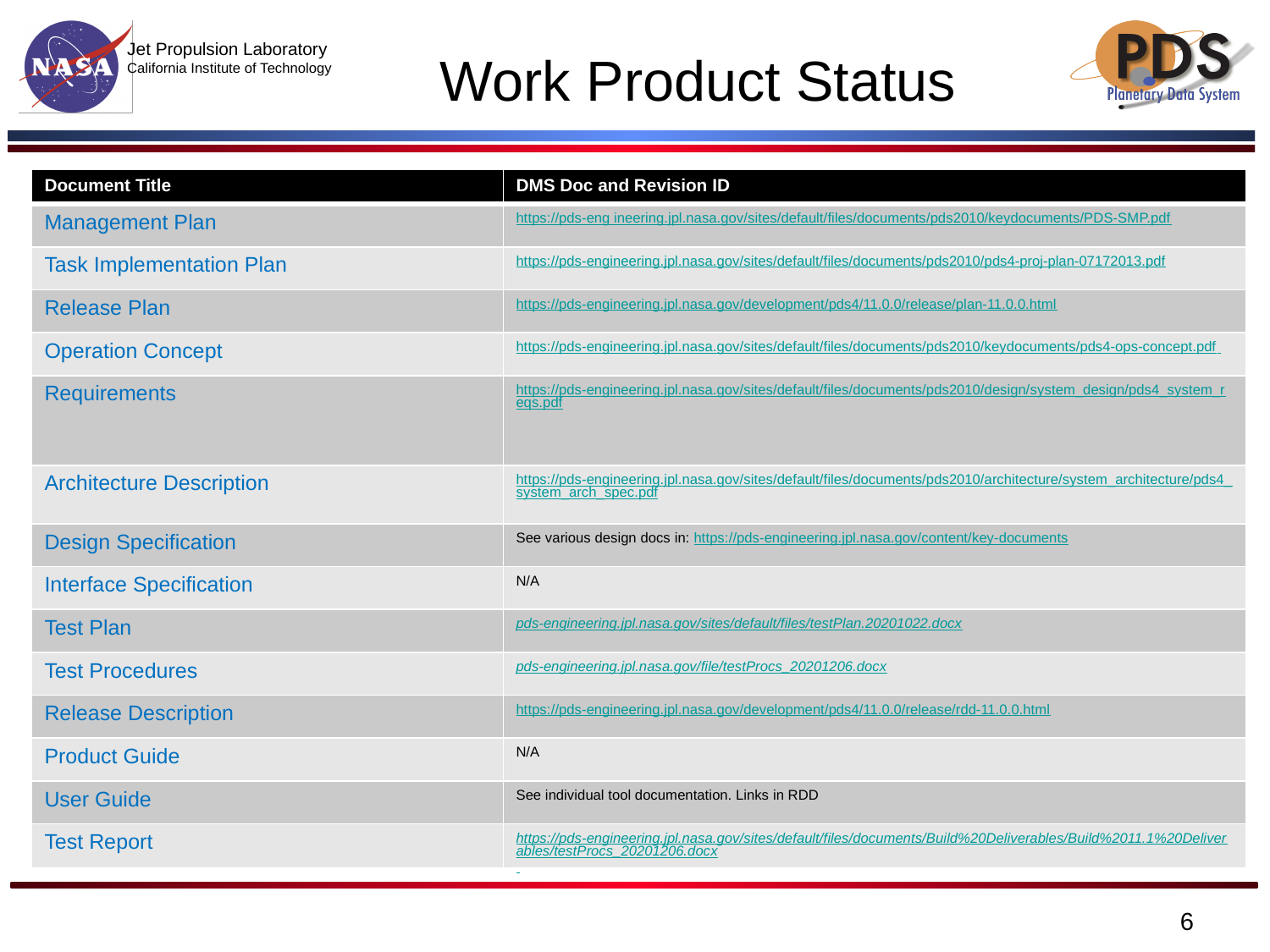

# Work Product Status
| Document Title | DMS Doc and Revision ID |
| --- | --- |
| Management Plan | https://pds-eng ineering.jpl.nasa.gov/sites/default/files/documents/pds2010/keydocuments/PDS-SMP.pdf |
| Task Implementation Plan | https://pds-engineering.jpl.nasa.gov/sites/default/files/documents/pds2010/pds4-proj-plan-07172013.pdf |
| Release Plan | https://pds-engineering.jpl.nasa.gov/development/pds4/11.0.0/release/plan-11.0.0.html |
| Operation Concept | https://pds-engineering.jpl.nasa.gov/sites/default/files/documents/pds2010/keydocuments/pds4-ops-concept.pdf |
| Requirements | https://pds-engineering.jpl.nasa.gov/sites/default/files/documents/pds2010/design/system\_design/pds4\_system\_reqs.pdf |
| Architecture Description | https://pds-engineering.jpl.nasa.gov/sites/default/files/documents/pds2010/architecture/system\_architecture/pds4\_system\_arch\_spec.pdf |
| Design Specification | See various design docs in: https://pds-engineering.jpl.nasa.gov/content/key-documents |
| Interface Specification | N/A |
| Test Plan | pds-engineering.jpl.nasa.gov/sites/default/files/testPlan.20201022.docx |
| Test Procedures | pds-engineering.jpl.nasa.gov/file/testProcs\_20201206.docx |
| Release Description | https://pds-engineering.jpl.nasa.gov/development/pds4/11.0.0/release/rdd-11.0.0.html |
| Product Guide | N/A |
| User Guide | See individual tool documentation. Links in RDD |
| Test Report | https://pds-engineering.jpl.nasa.gov/sites/default/files/documents/Build%20Deliverables/Build%2011.1%20Deliverables/testProcs\_20201206.docx |
6